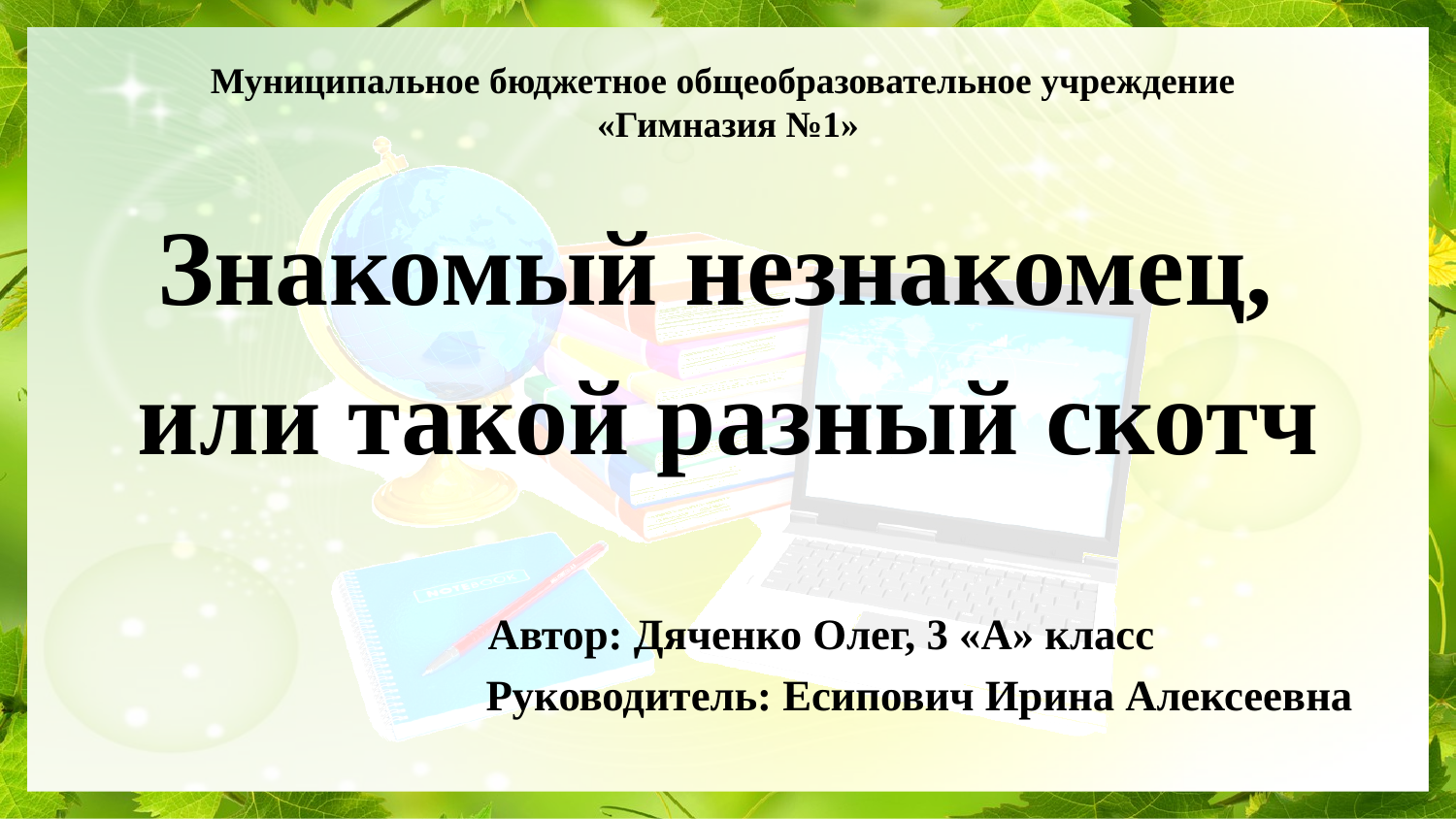

# Муниципальное бюджетное общеобразовательное учреждение «Гимназия №1»
Знакомый незнакомец,
или такой разный скотч

                 Автор: Дяченко Олег, 3 «А» класс
                                   Руководитель: Есипович Ирина Алексеевна